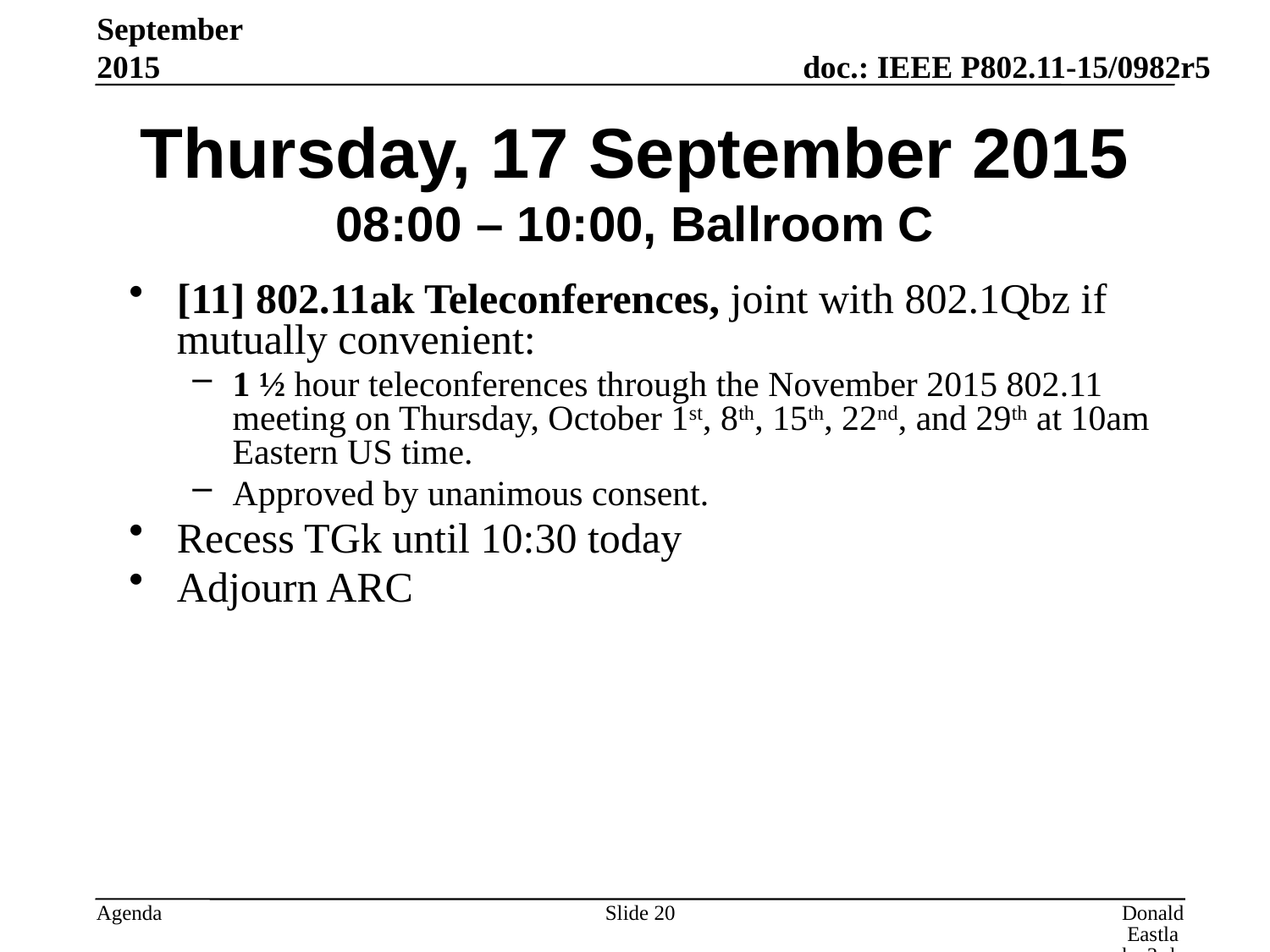

September 2015
# Thursday, 17 September 2015 08:00 – 10:00, Ballroom C
[11] 802.11ak Teleconferences, joint with 802.1Qbz if mutually convenient:
1 ½ hour teleconferences through the November 2015 802.11 meeting on Thursday, October 1st, 8th, 15th, 22nd, and 29th at 10am Eastern US time.
Approved by unanimous consent.
Recess TGk until 10:30 today
Adjourn ARC

Slide 20
Donald Eastlake 3rd, Huawei Technologies